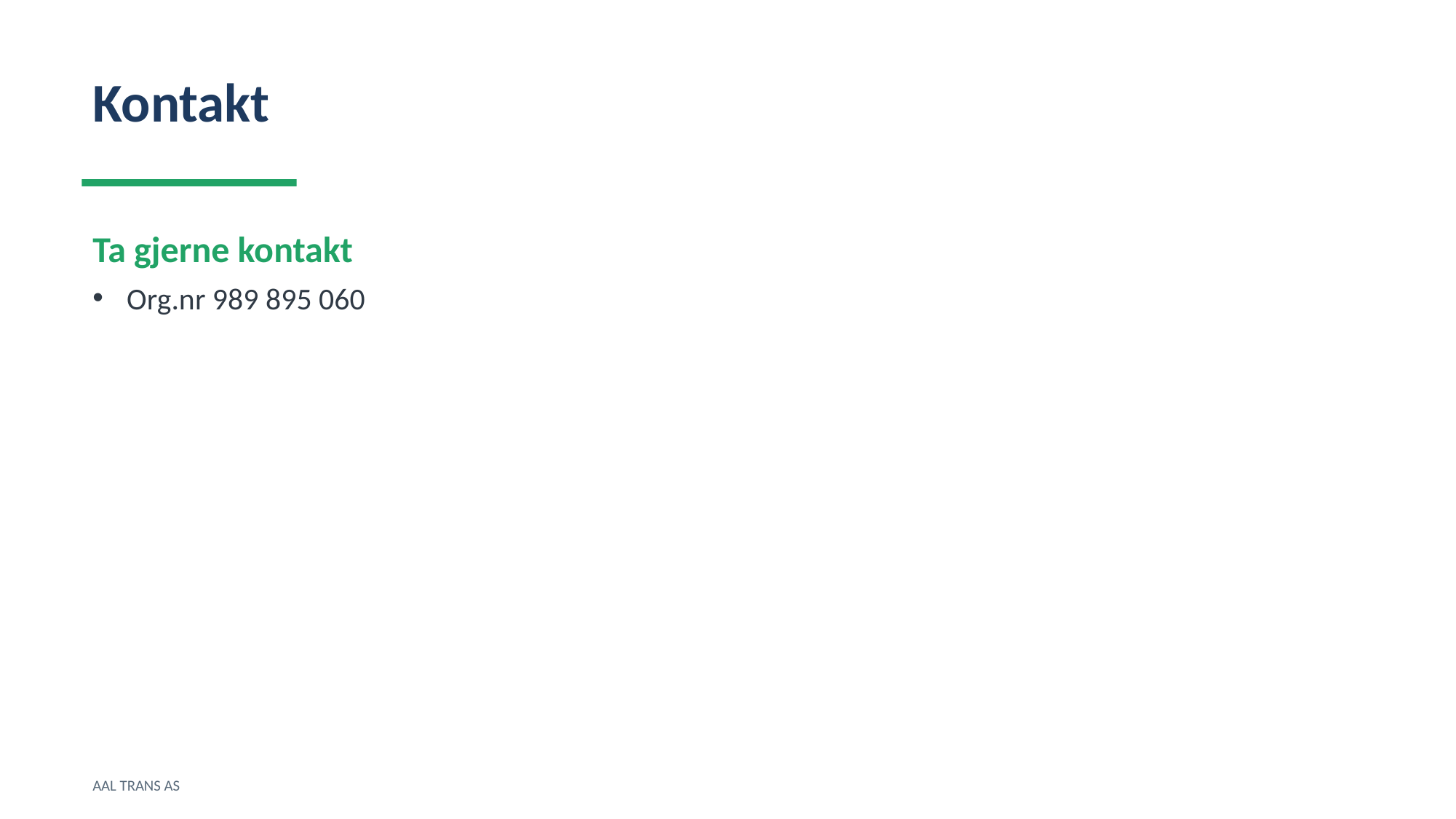

Kontakt

Ta gjerne kontakt
Org.nr 989 895 060
AAL TRANS AS